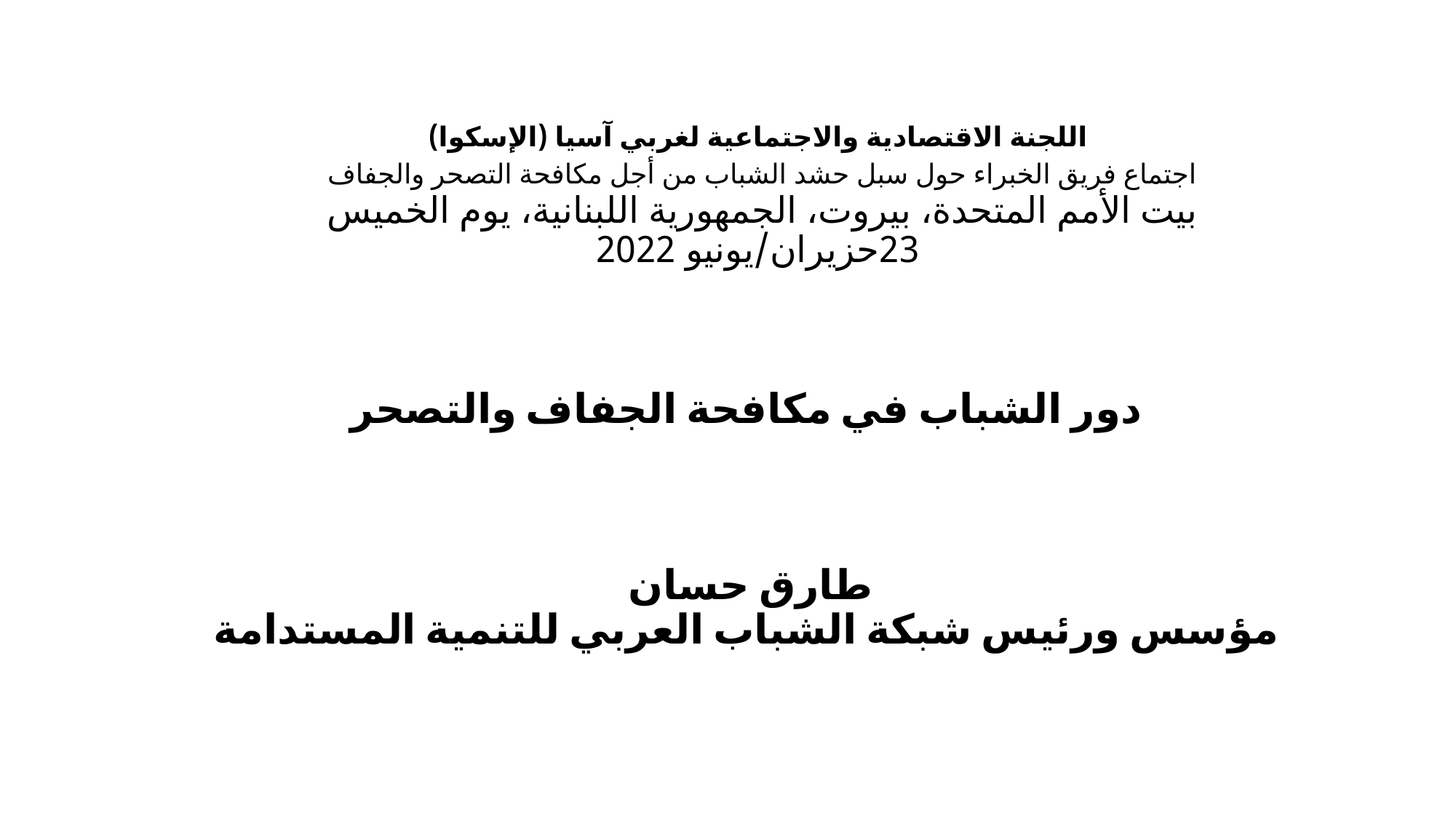

اللجنة الاقتصادية والاجتماعية لغربي آسيا (الإسكوا)
اجتماع فريق الخبراء حول سبل حشد الشباب من أجل مكافحة التصحر والجفاف
بيت الأمم المتحدة، بيروت، الجمهورية اللبنانية، يوم الخميس  23حزيران/يونيو 2022
# دور الشباب في مكافحة الجفاف والتصحر طارق حسان مؤسس ورئيس شبكة الشباب العربي للتنمية المستدامة